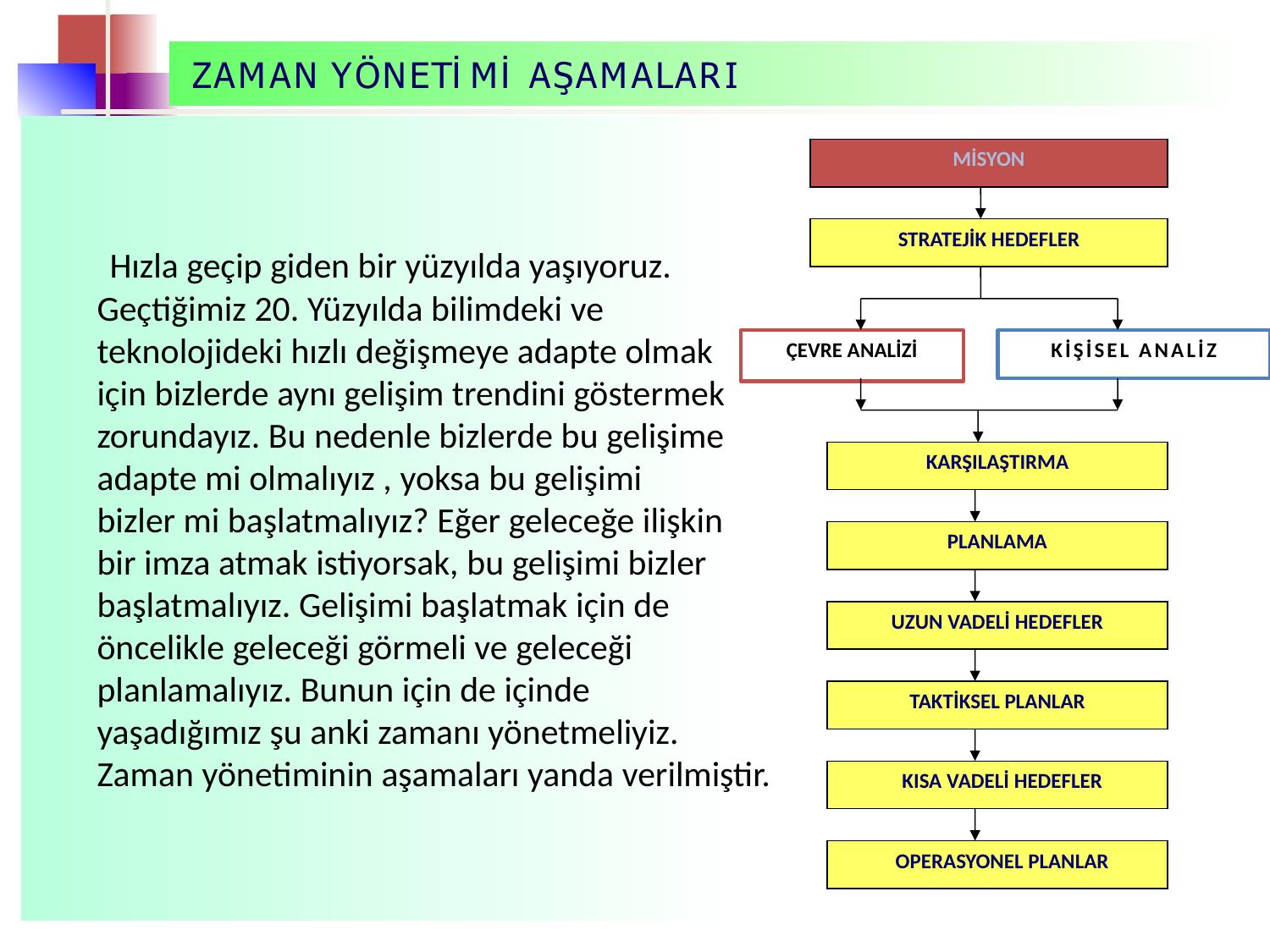

ZAMAN YÖNETİMİ AŞAMALARI
  Hızla geçip giden bir yüzyılda yaşıyoruz.
Geçtiğimiz 20. Yüzyılda bilimdeki ve
teknolojideki hızlı değişmeye adapte olmak
için bizlerde aynı gelişim trendini göstermek
zorundayız. Bu nedenle bizlerde bu gelişime
adapte mi olmalıyız , yoksa bu gelişimi
bizler mi başlatmalıyız? Eğer geleceğe ilişkin
bir imza atmak istiyorsak, bu gelişimi bizler
başlatmalıyız. Gelişimi başlatmak için de
öncelikle geleceği görmeli ve geleceği
planlamalıyız. Bunun için de içinde
yaşadığımız şu anki zamanı yönetmeliyiz.
Zaman yönetiminin aşamaları yanda verilmiştir.
MİSYON

STRATEJİK HEDEFLER

ÇEVRE ANALİZİ
KİŞİSEL ANALİZ

KARŞILAŞTIRMA

PLANLAMA

UZUN VADELİ HEDEFLER

TAKTİKSEL PLANLAR

  KISA VADELİ HEDEFLER

  OPERASYONEL PLANLAR